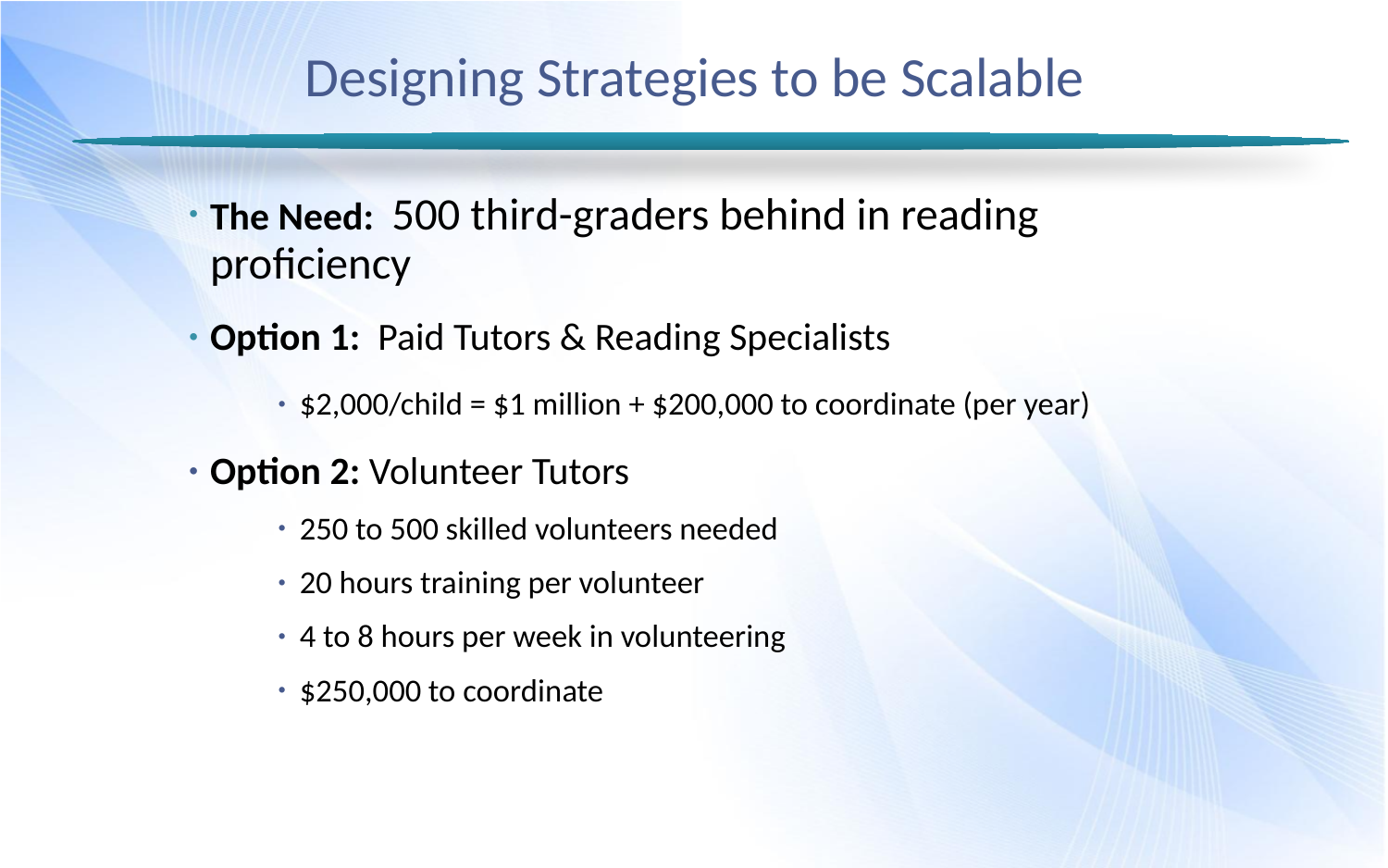

# Designing Strategies to be Scalable

The Need:  500 third-graders behind in reading proficiency
Option 1:  Paid Tutors & Reading Specialists
$2,000/child = $1 million + $200,000 to coordinate (per year)
Option 2: Volunteer Tutors
250 to 500 skilled volunteers needed
20 hours training per volunteer
4 to 8 hours per week in volunteering
$250,000 to coordinate